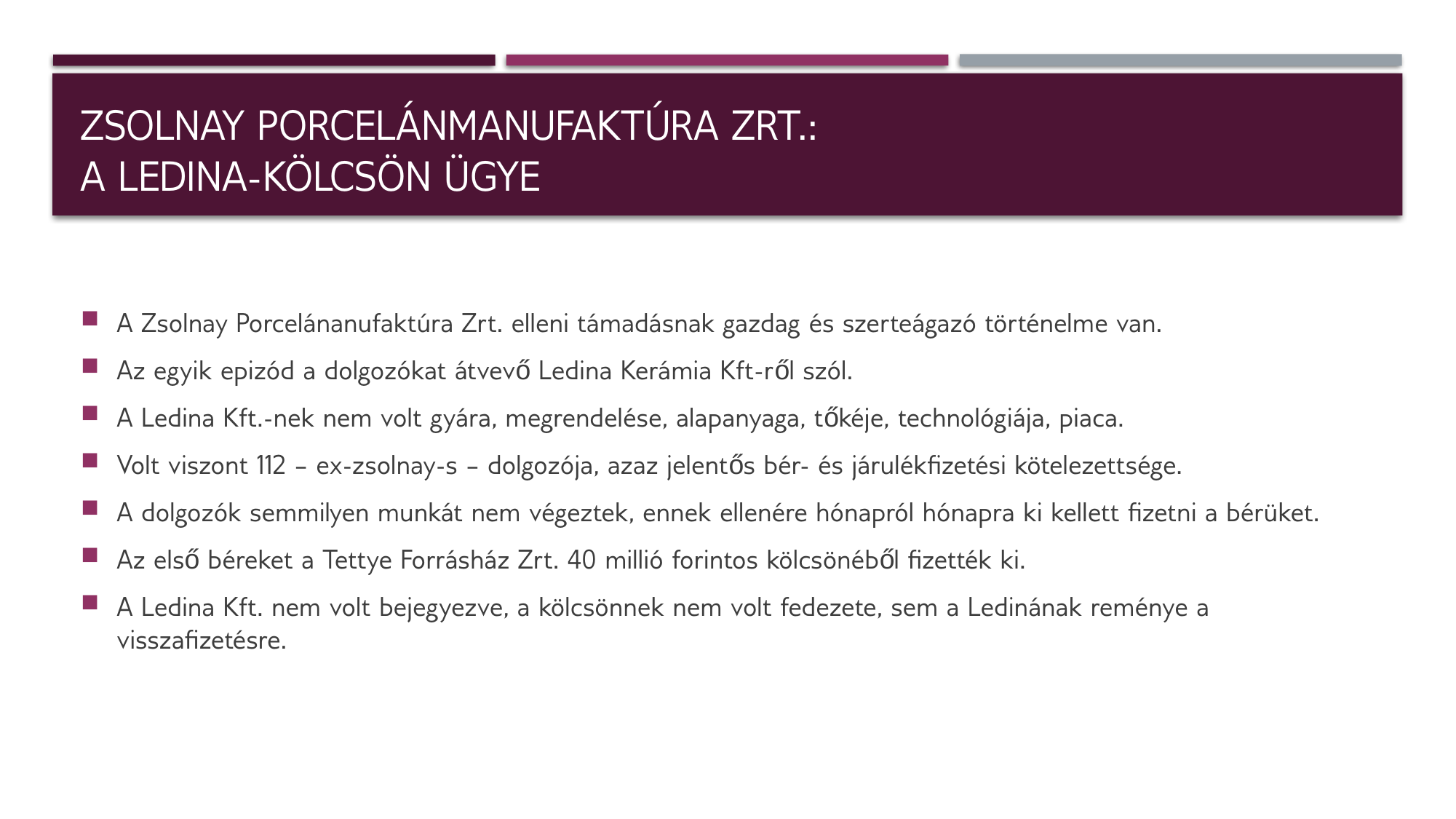

# Zsolnay PORCELÁNManufaktúra ZRT.: A Ledina-kölcsön ügye
A Zsolnay Porcelánanufaktúra Zrt. elleni támadásnak gazdag és szerteágazó történelme van.
Az egyik epizód a dolgozókat átvevő Ledina Kerámia Kft-ről szól.
A Ledina Kft.-nek nem volt gyára, megrendelése, alapanyaga, tőkéje, technológiája, piaca.
Volt viszont 112 – ex-zsolnay-s – dolgozója, azaz jelentős bér- és járulékfizetési kötelezettsége.
A dolgozók semmilyen munkát nem végeztek, ennek ellenére hónapról hónapra ki kellett fizetni a bérüket.
Az első béreket a Tettye Forrásház Zrt. 40 millió forintos kölcsönéből fizették ki.
A Ledina Kft. nem volt bejegyezve, a kölcsönnek nem volt fedezete, sem a Ledinának reménye a visszafizetésre.